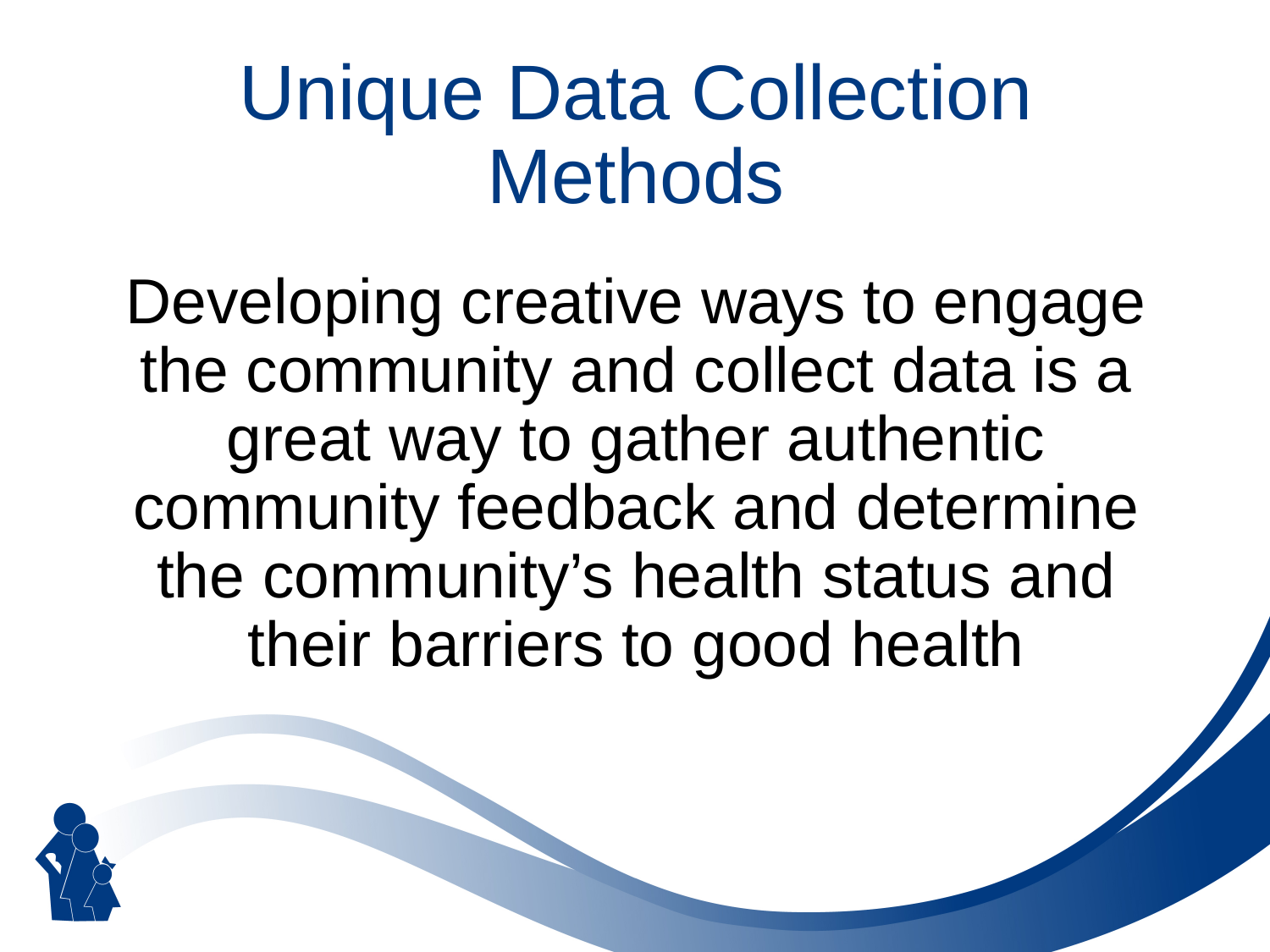

# Unique Data Collection Methods
Developing creative ways to engage the community and collect data is a great way to gather authentic community feedback and determine the community’s health status and their barriers to good health